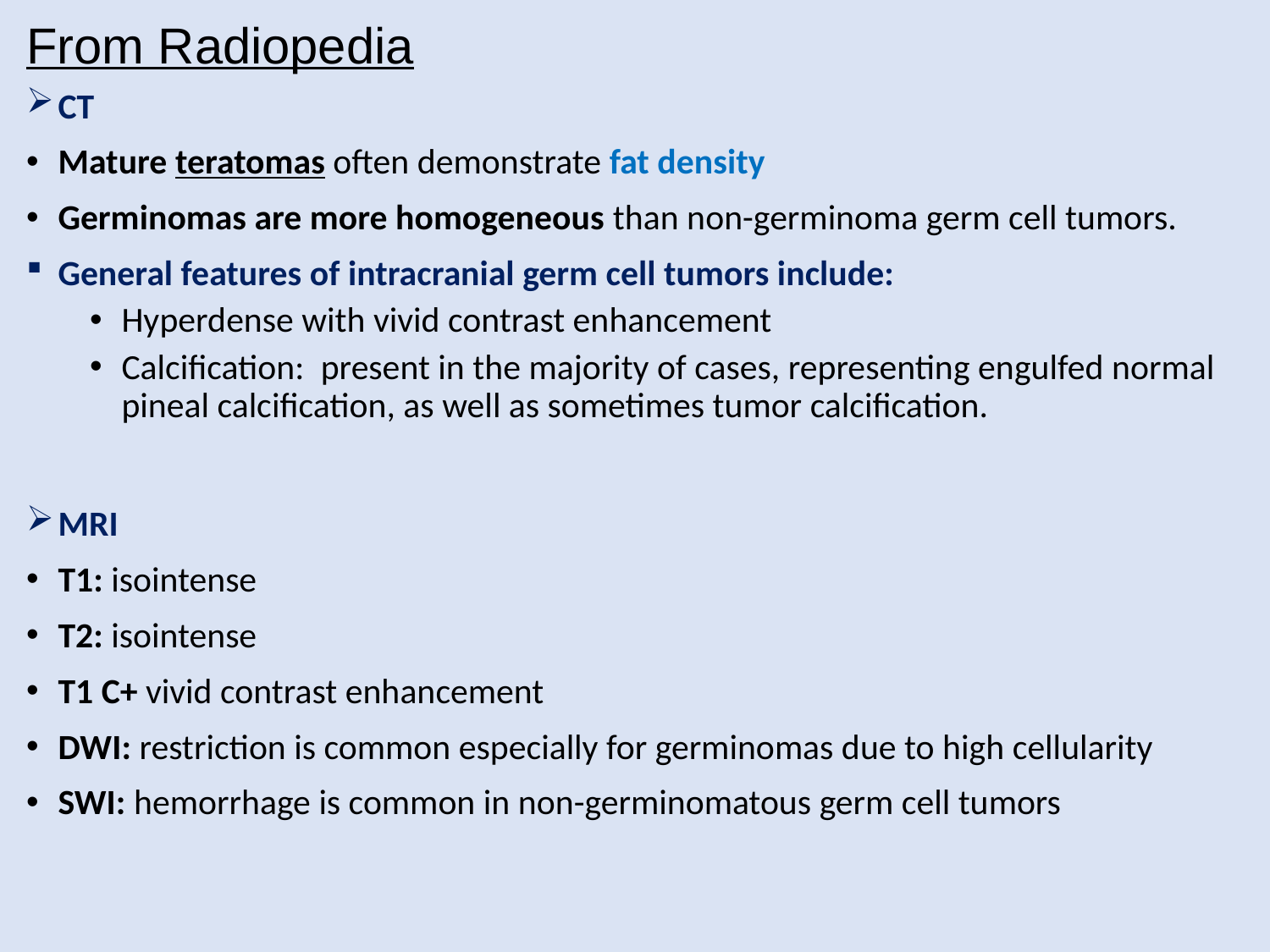

# From Radiopedia
CT
Mature teratomas often demonstrate fat density
Germinomas are more homogeneous than non-germinoma germ cell tumors.
General features of intracranial germ cell tumors include:
Hyperdense with vivid contrast enhancement
Calcification:  present in the majority of cases, representing engulfed normal pineal calcification, as well as sometimes tumor calcification.

MRI
T1: isointense
T2: isointense
T1 C+ vivid contrast enhancement
DWI: restriction is common especially for germinomas due to high cellularity
SWI: hemorrhage is common in non-germinomatous germ cell tumors